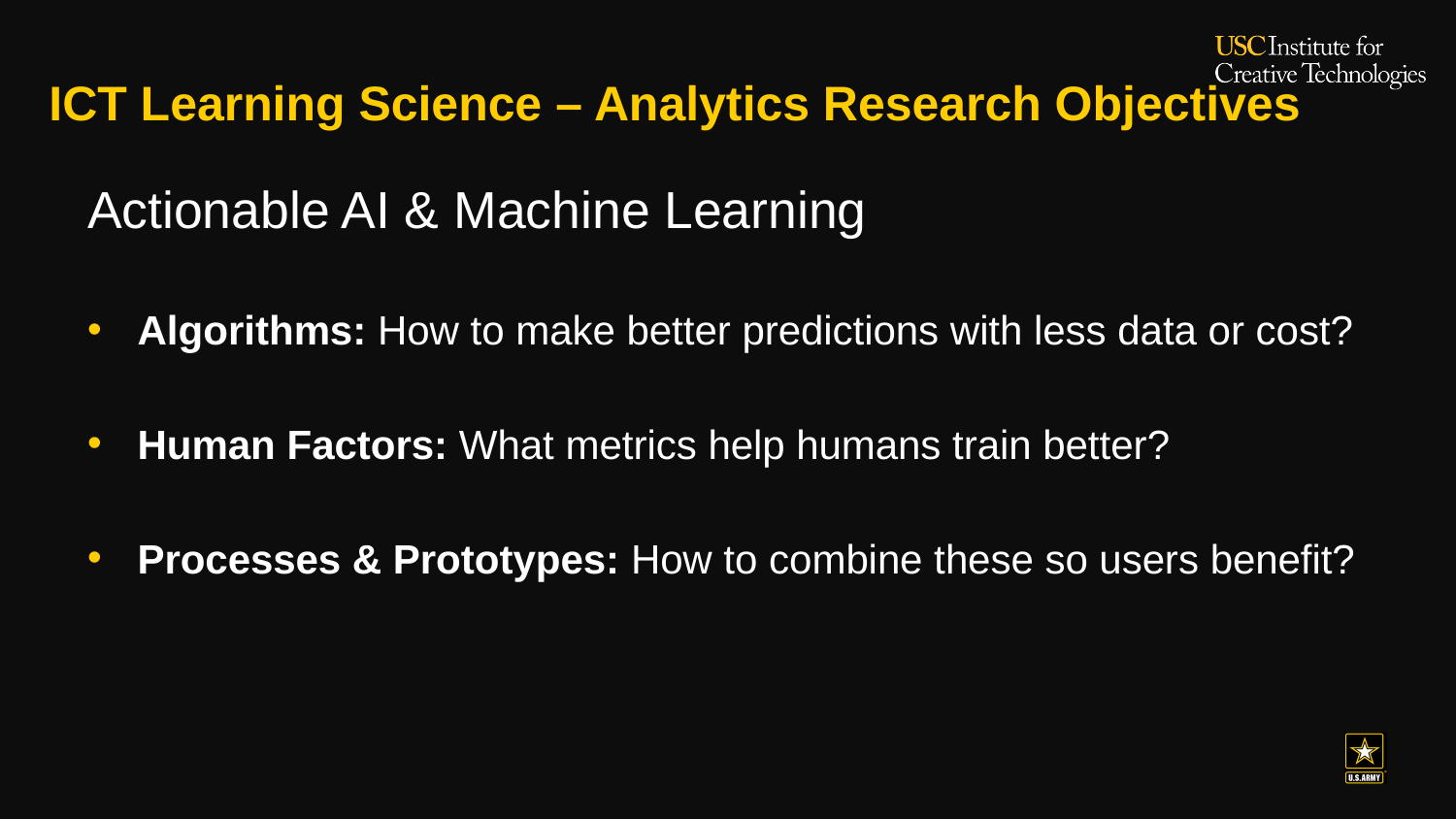

# ICT Learning Science – Analytics Research Objectives
Actionable AI & Machine Learning

Algorithms: How to make better predictions with less data or cost?

Human Factors: What metrics help humans train better?

Processes & Prototypes: How to combine these so users benefit?